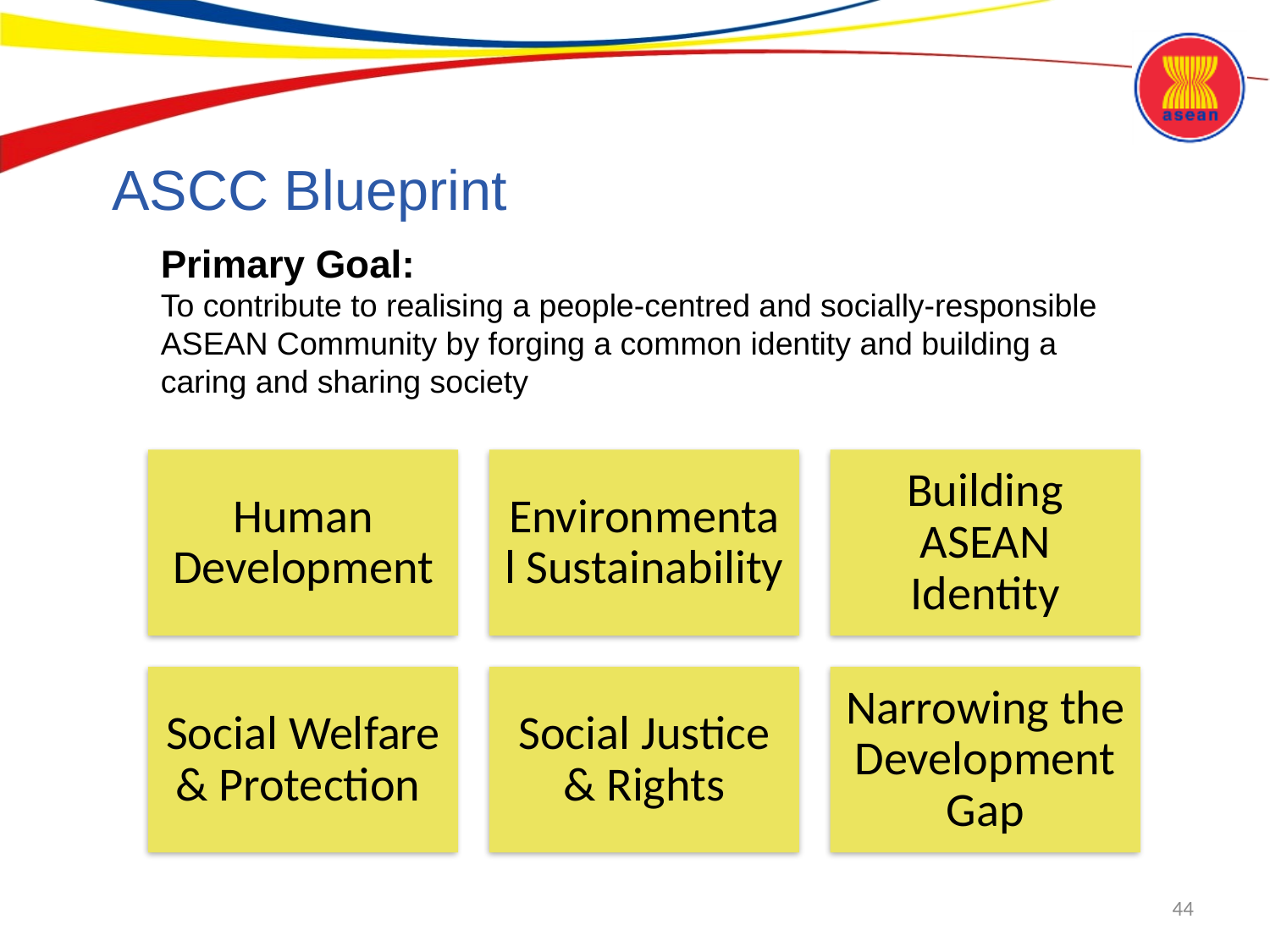

# ASCC Blueprint
Primary Goal:
To contribute to realising a people-centred and socially-responsible ASEAN Community by forging a common identity and building a caring and sharing society
Human Development
Environmental Sustainability
Building ASEAN Identity
Social Welfare & Protection
Social Justice & Rights
Narrowing the Development Gap
44